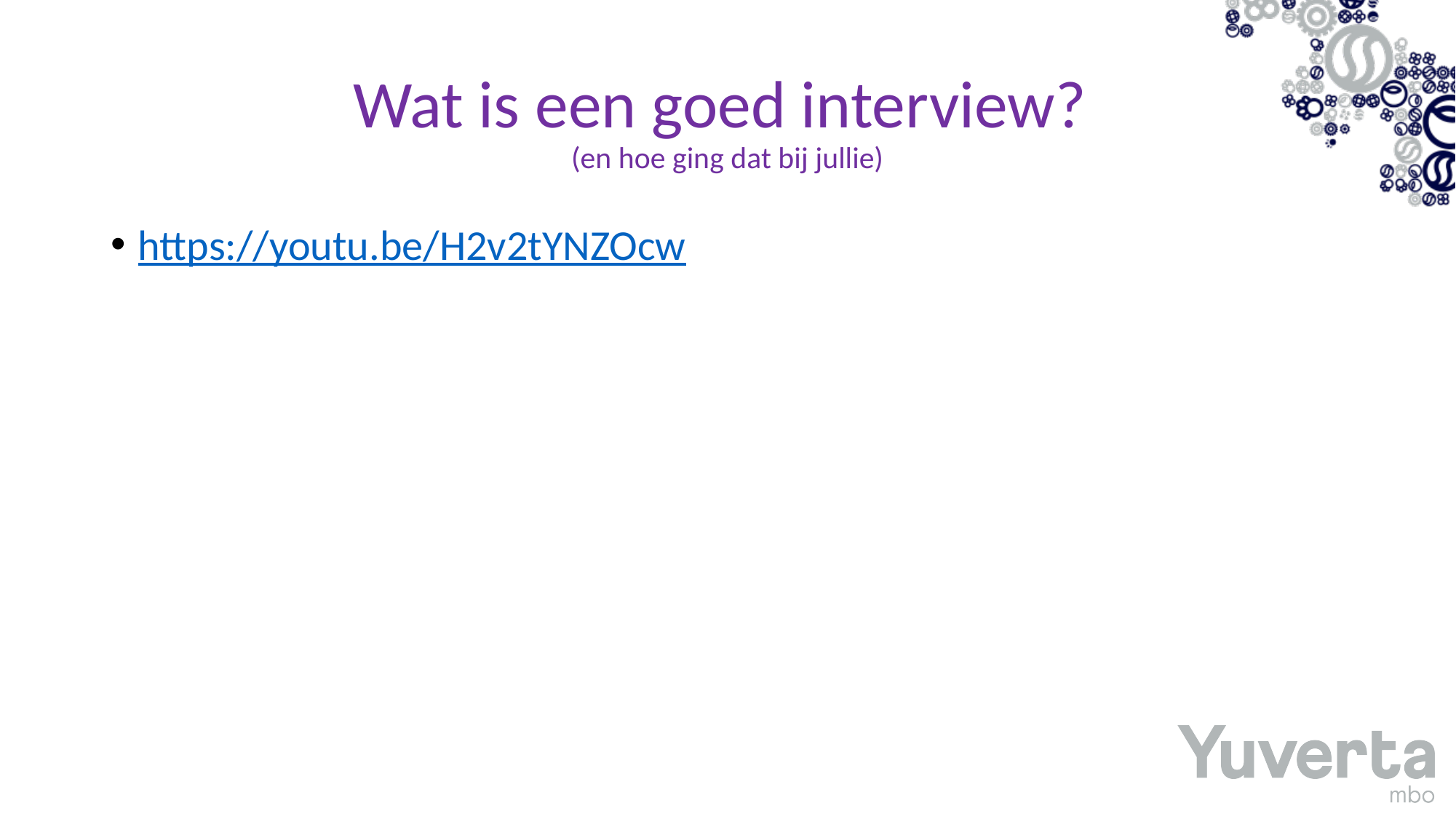

# Wat is een goed interview? (en hoe ging dat bij jullie)
https://youtu.be/H2v2tYNZOcw